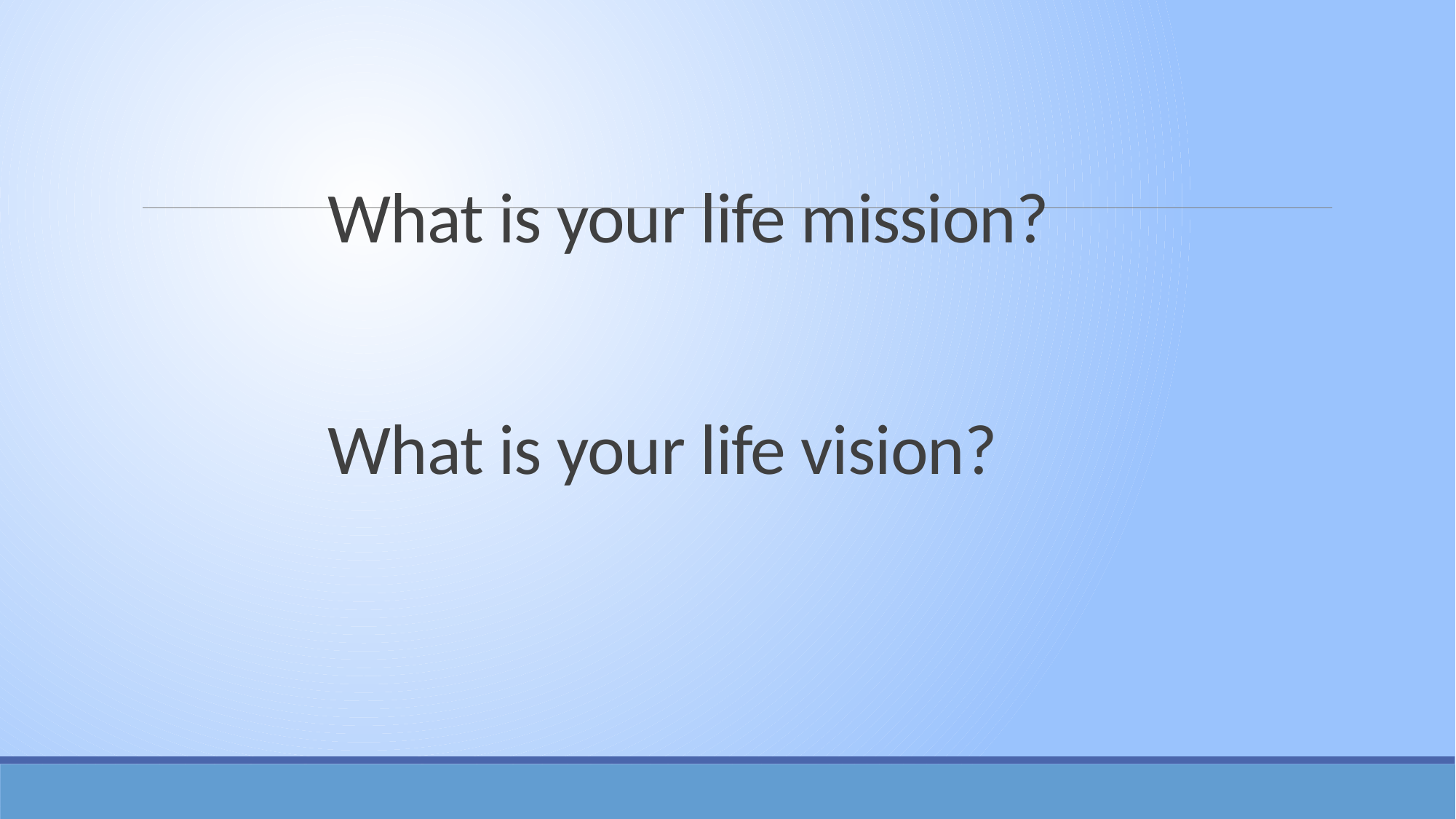

# What is your life mission? What is your life vision?